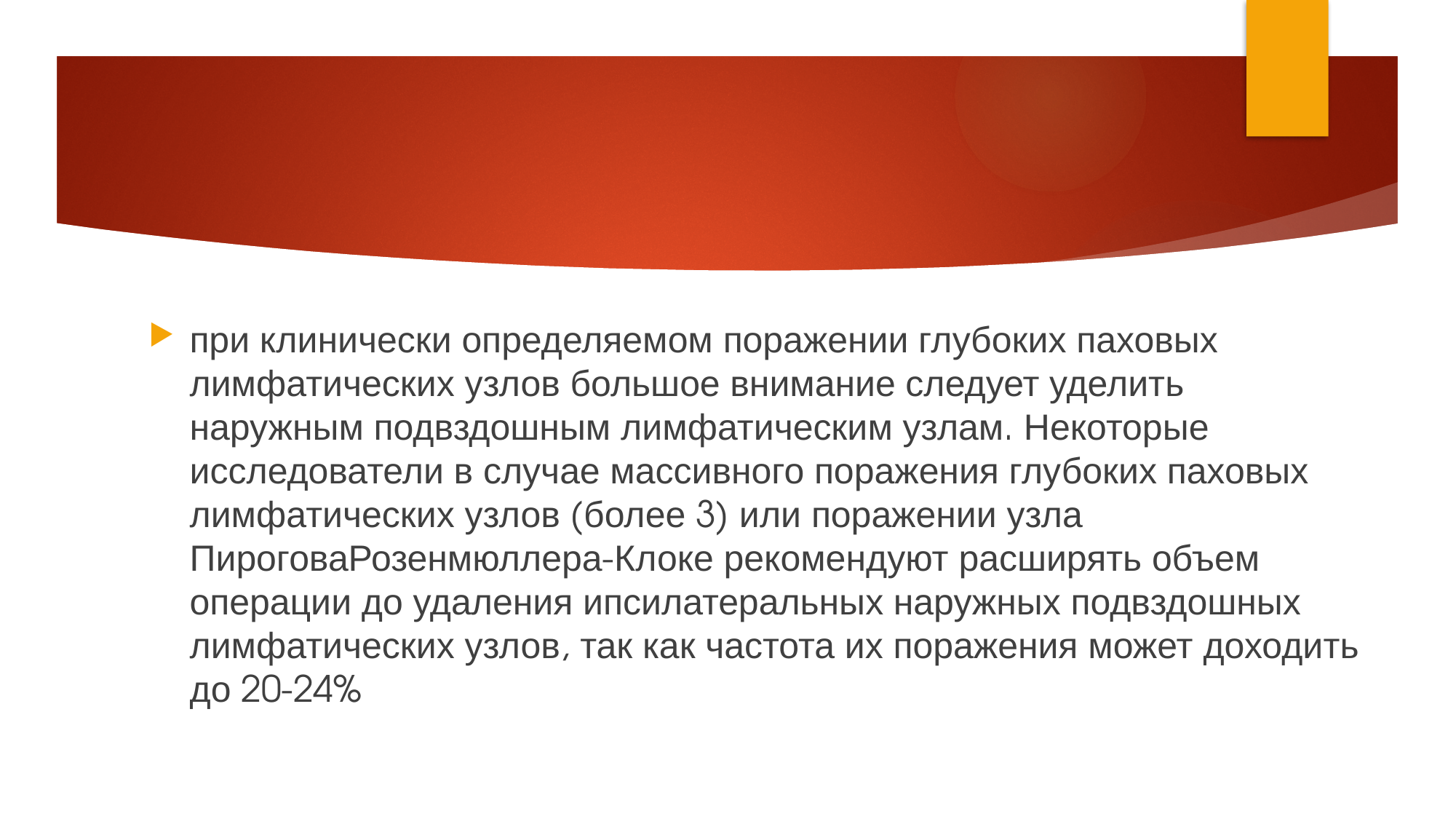

#
при клинически определяемом поражении глубоких паховых лимфатических узлов большое внимание следует уделить наружным подвздошным лимфатическим узлам. Некоторые исследователи в случае массивного поражения глубоких паховых лимфатических узлов (более 3) или поражении узла ПироговаРозенмюллера-Клоке рекомендуют расширять объем операции до удаления ипсилатеральных наружных подвздошных лимфатических узлов, так как частота их поражения может доходить до 20-24%